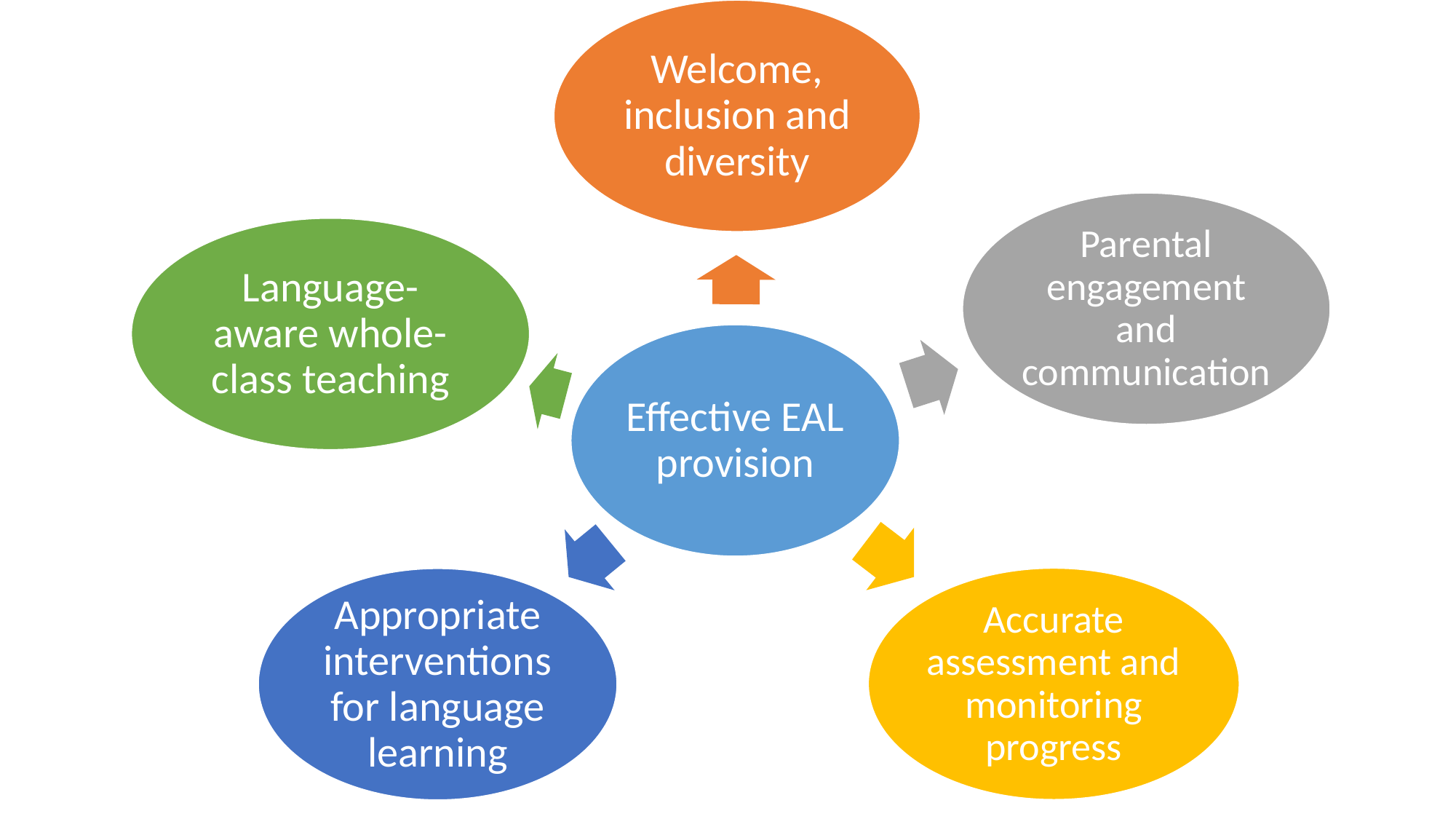

Effective EAL provision

Welcome, inclusion and diversity

Parental engagement and communication

Accurate assessment and monitoring progress

Appropriate interventions for language learning

Language- aware whole-class teaching